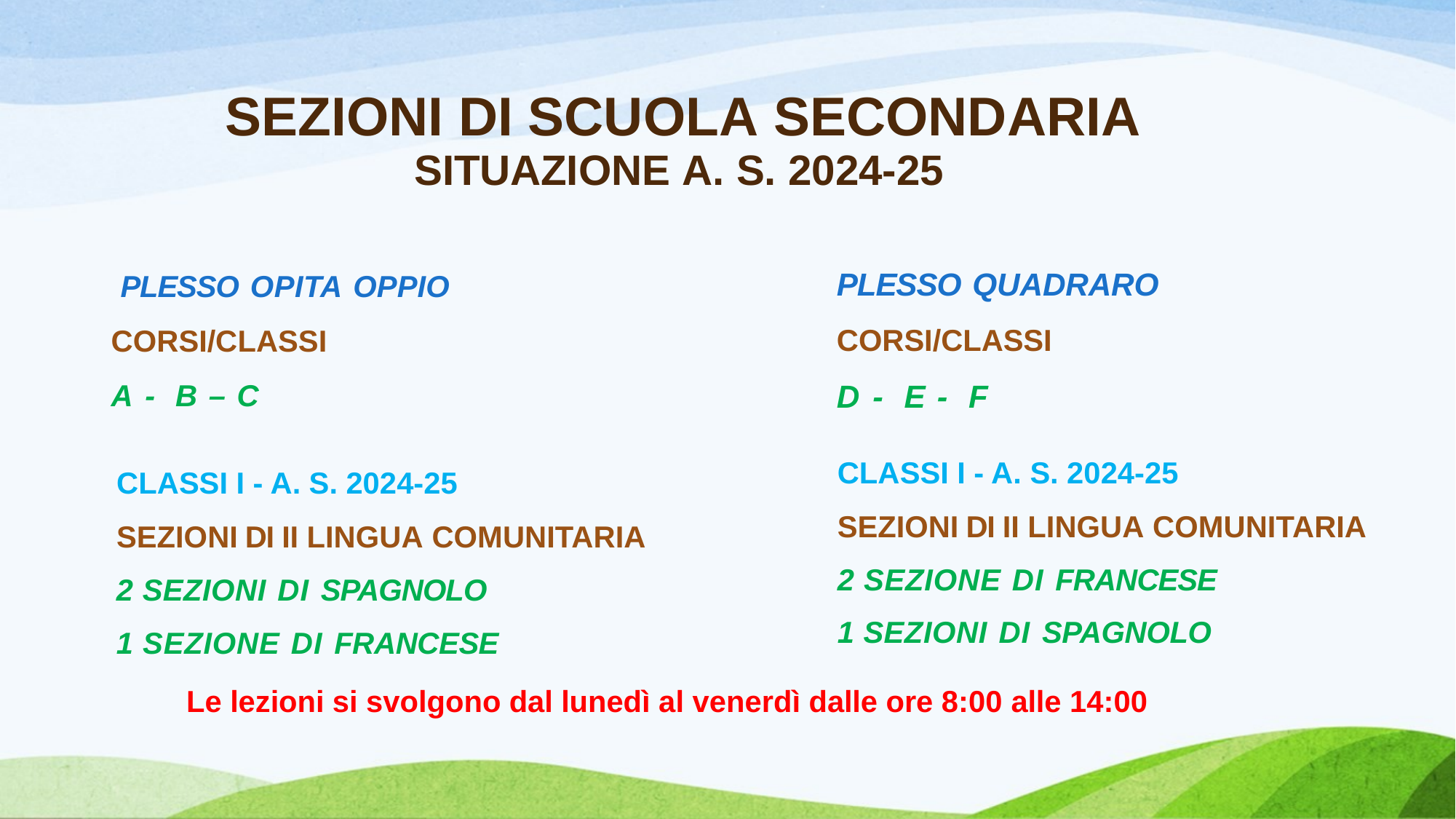

# SEZIONI DI SCUOLA SECONDARIA
SITUAZIONE A. S. 2024-25
PLESSO QUADRARO
CORSI/CLASSI
D - E - F
PLESSO OPITA OPPIO
CORSI/CLASSI
A - B – C
CLASSI I - A. S. 2024-25
SEZIONI DI II LINGUA COMUNITARIA
2 SEZIONE DI FRANCESE
1 SEZIONI DI SPAGNOLO
CLASSI I - A. S. 2024-25
SEZIONI DI II LINGUA COMUNITARIA
2 SEZIONI DI SPAGNOLO
1 SEZIONE DI FRANCESE
Le lezioni si svolgono dal lunedì al venerdì dalle ore 8:00 alle 14:00